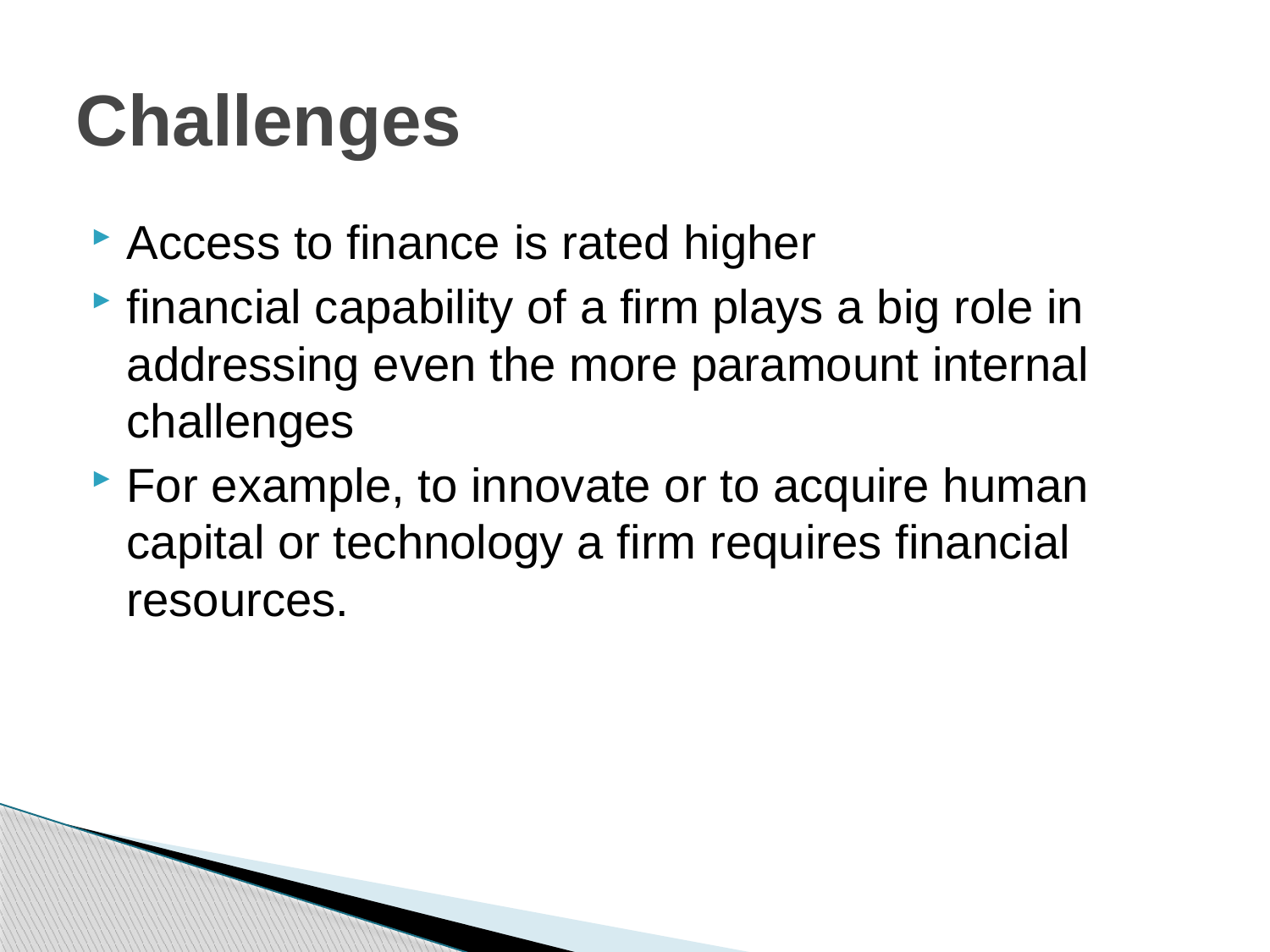

# Challenges
Access to finance is rated higher
financial capability of a firm plays a big role in addressing even the more paramount internal challenges
For example, to innovate or to acquire human capital or technology a firm requires financial resources.